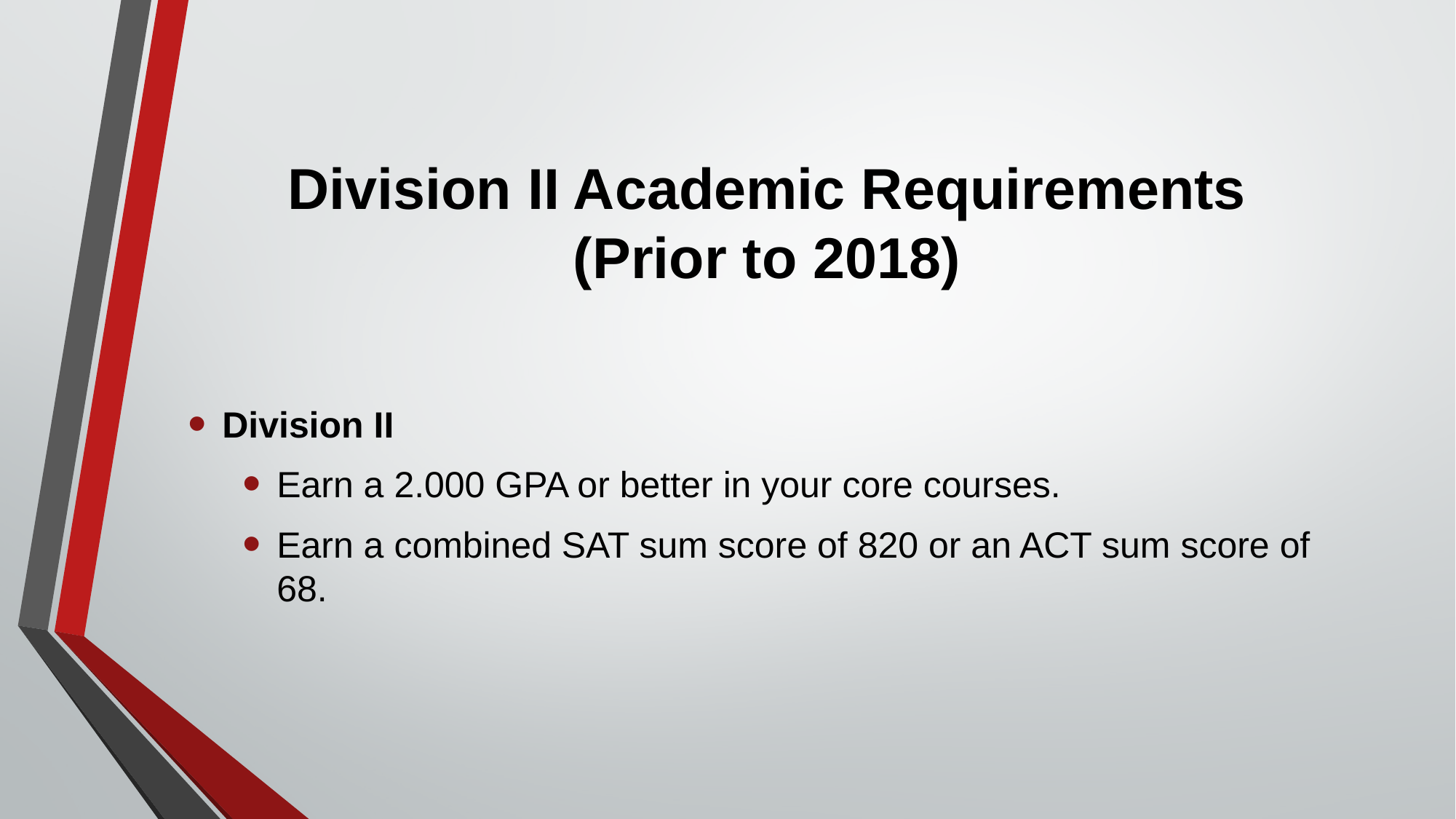

# Division II Academic Requirements (Prior to 2018)
Division II
Earn a 2.000 GPA or better in your core courses.
Earn a combined SAT sum score of 820 or an ACT sum score of 68.